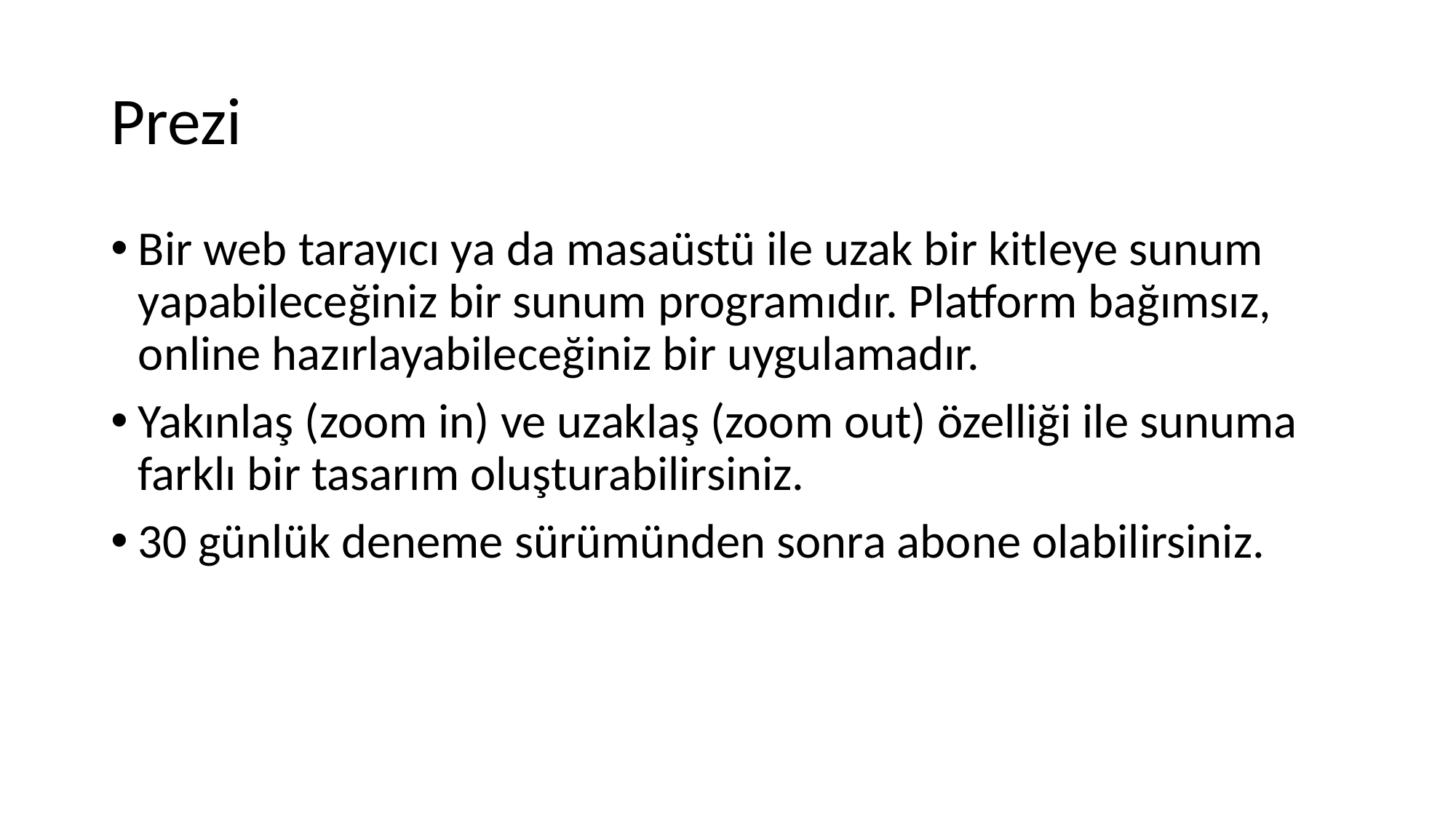

# Prezi
Bir web tarayıcı ya da masaüstü ile uzak bir kitleye sunum yapabileceğiniz bir sunum programıdır. Platform bağımsız, online hazırlayabileceğiniz bir uygulamadır.
Yakınlaş (zoom in) ve uzaklaş (zoom out) özelliği ile sunuma farklı bir tasarım oluşturabilirsiniz.
30 günlük deneme sürümünden sonra abone olabilirsiniz.